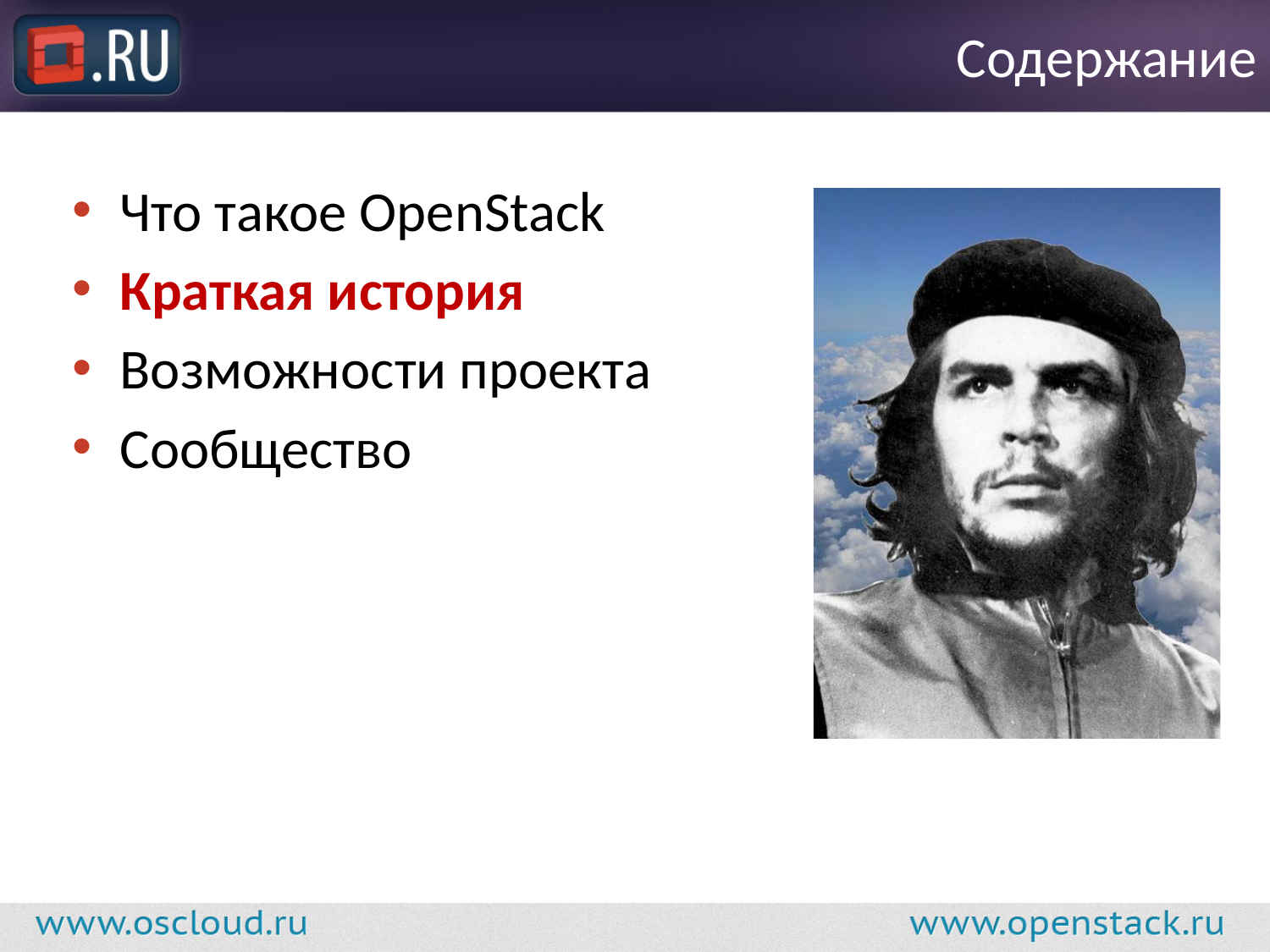

# Содержание
Что такое OpenStack
Краткая история
Возможности проекта
Сообщество